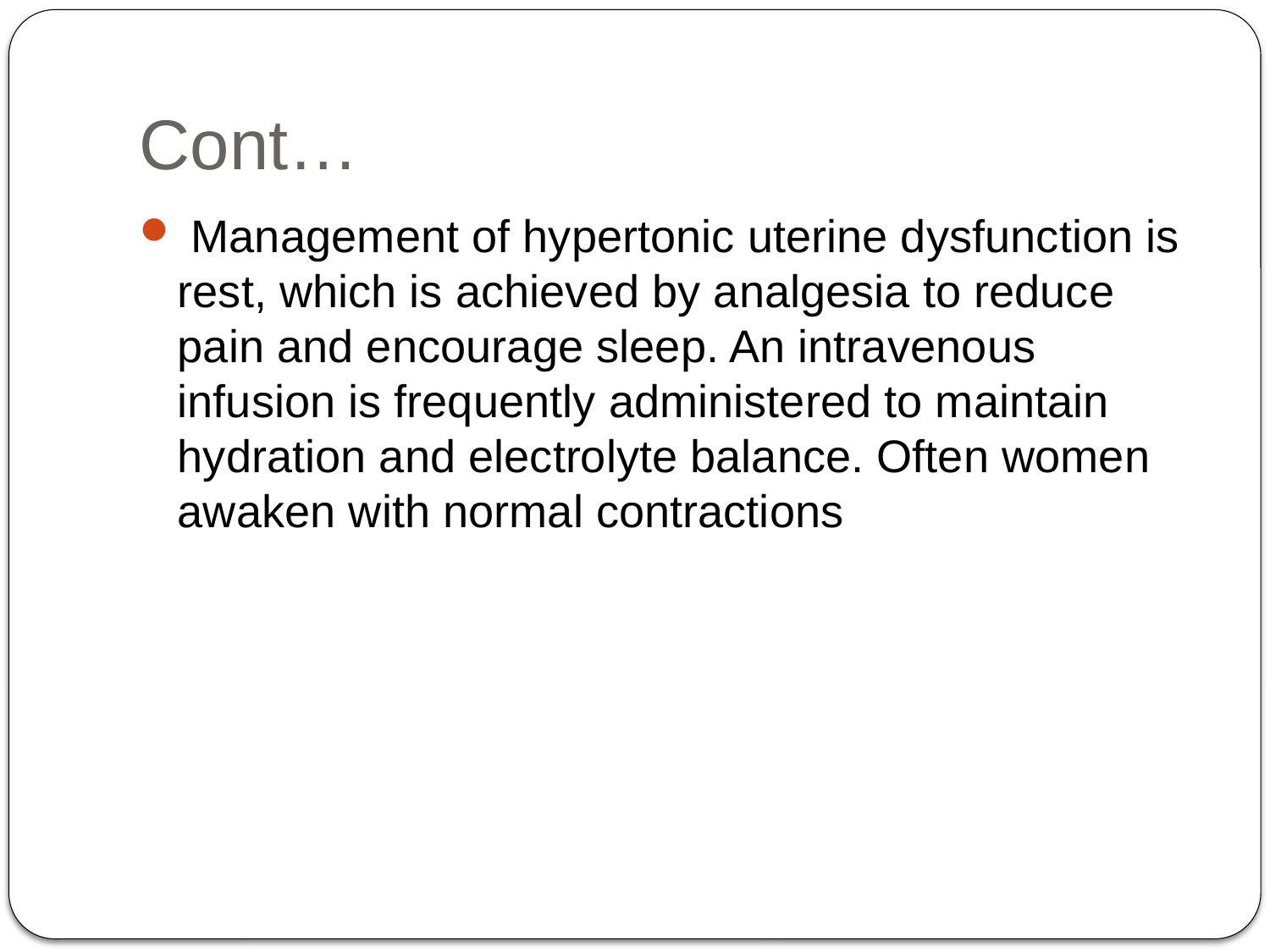

# Cont…
 Management of hypertonic uterine dysfunction is rest, which is achieved by analgesia to reduce pain and encourage sleep. An intravenous infusion is frequently administered to maintain hydration and electrolyte balance. Often women awaken with normal contractions